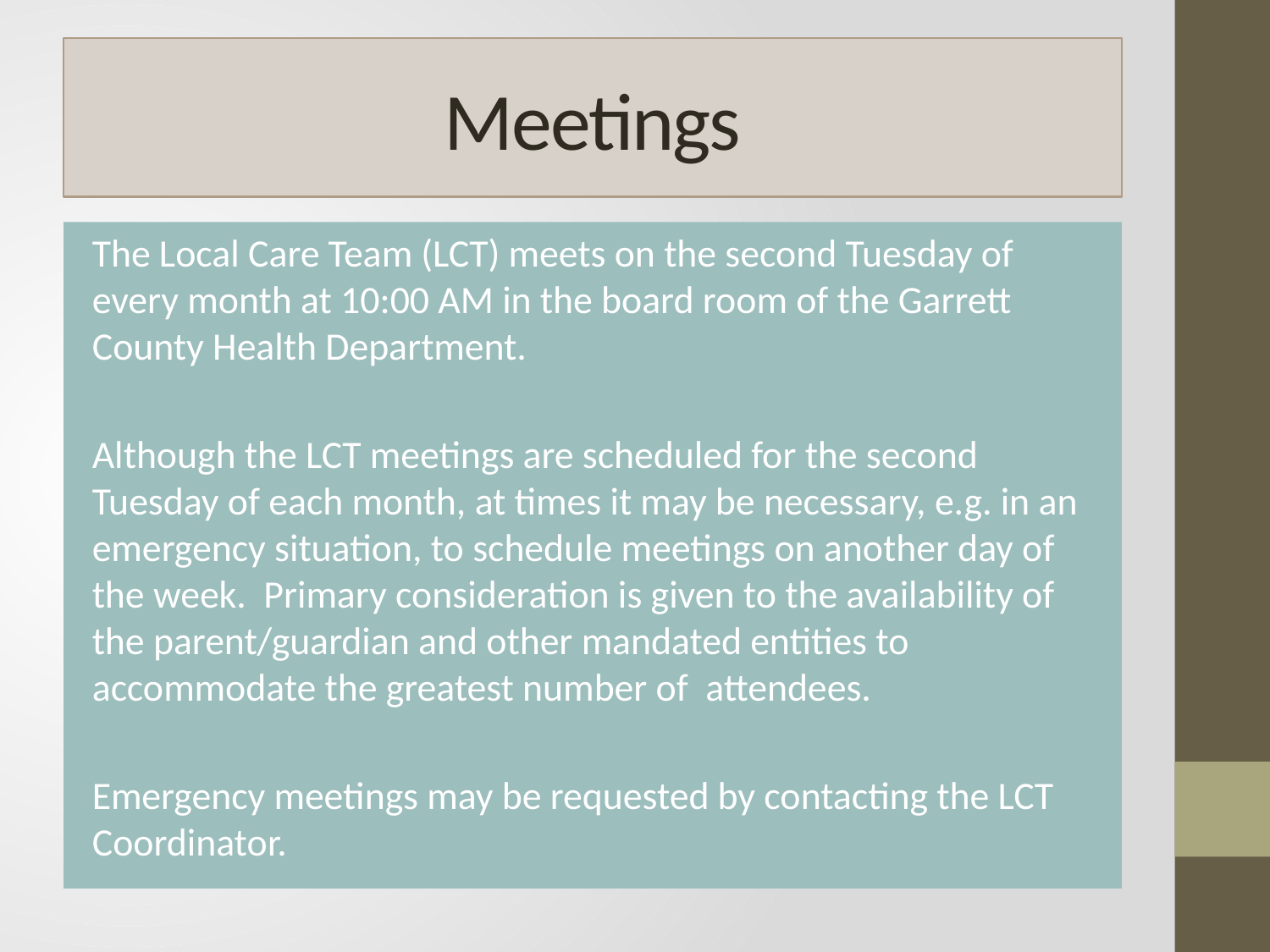

# Meetings
The Local Care Team (LCT) meets on the second Tuesday of every month at 10:00 AM in the board room of the Garrett County Health Department.

Although the LCT meetings are scheduled for the second Tuesday of each month, at times it may be necessary, e.g. in an emergency situation, to schedule meetings on another day of the week.  Primary consideration is given to the availability of the parent/guardian and other mandated entities to accommodate the greatest number of  attendees.

Emergency meetings may be requested by contacting the LCT Coordinator.